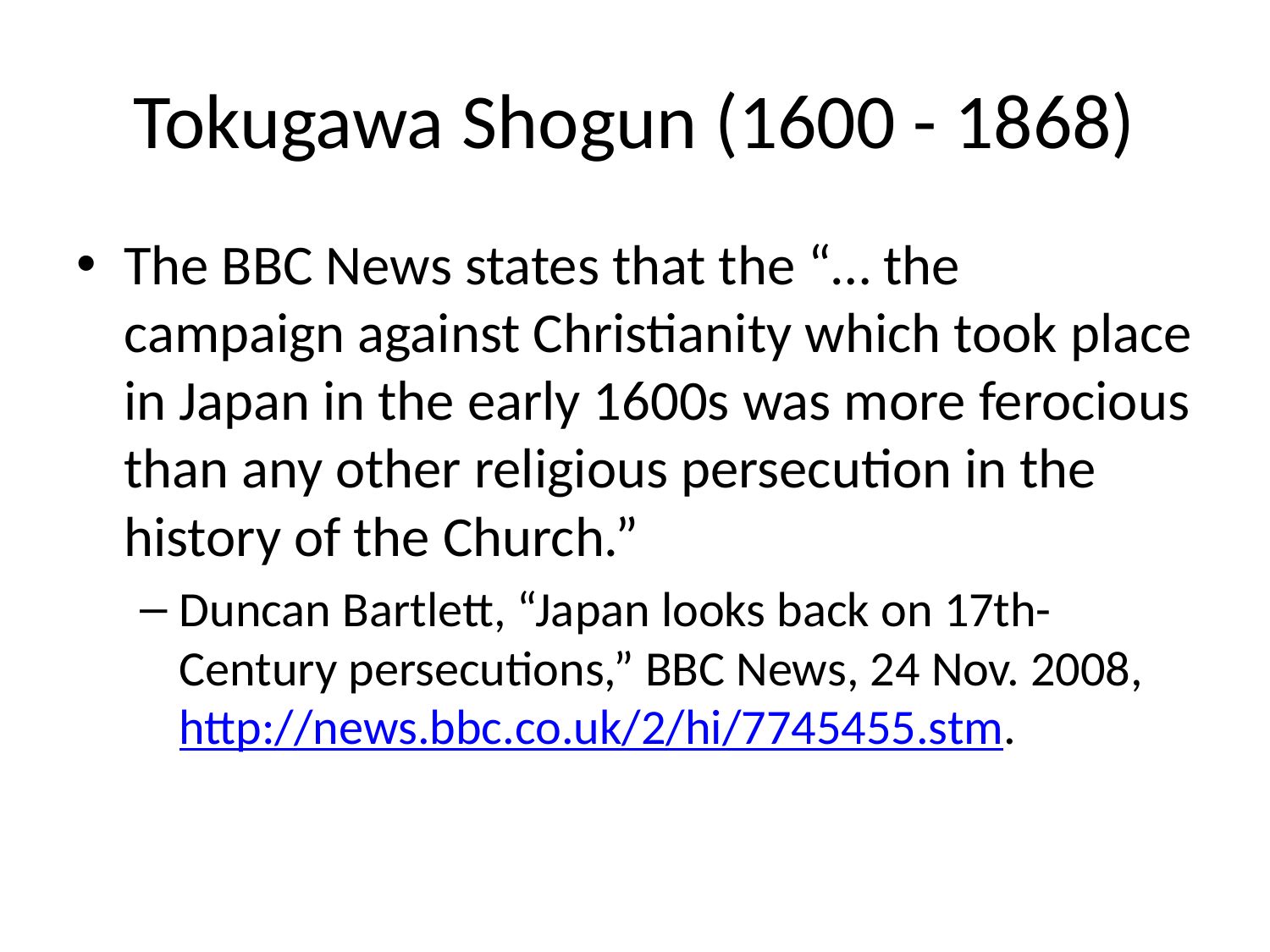

# Tokugawa Shogun (1600 - 1868)
The BBC News states that the “… the campaign against Christianity which took place in Japan in the early 1600s was more ferocious than any other religious persecution in the history of the Church.”
Duncan Bartlett, “Japan looks back on 17th-Century persecutions,” BBC News, 24 Nov. 2008, http://news.bbc.co.uk/2/hi/7745455.stm.